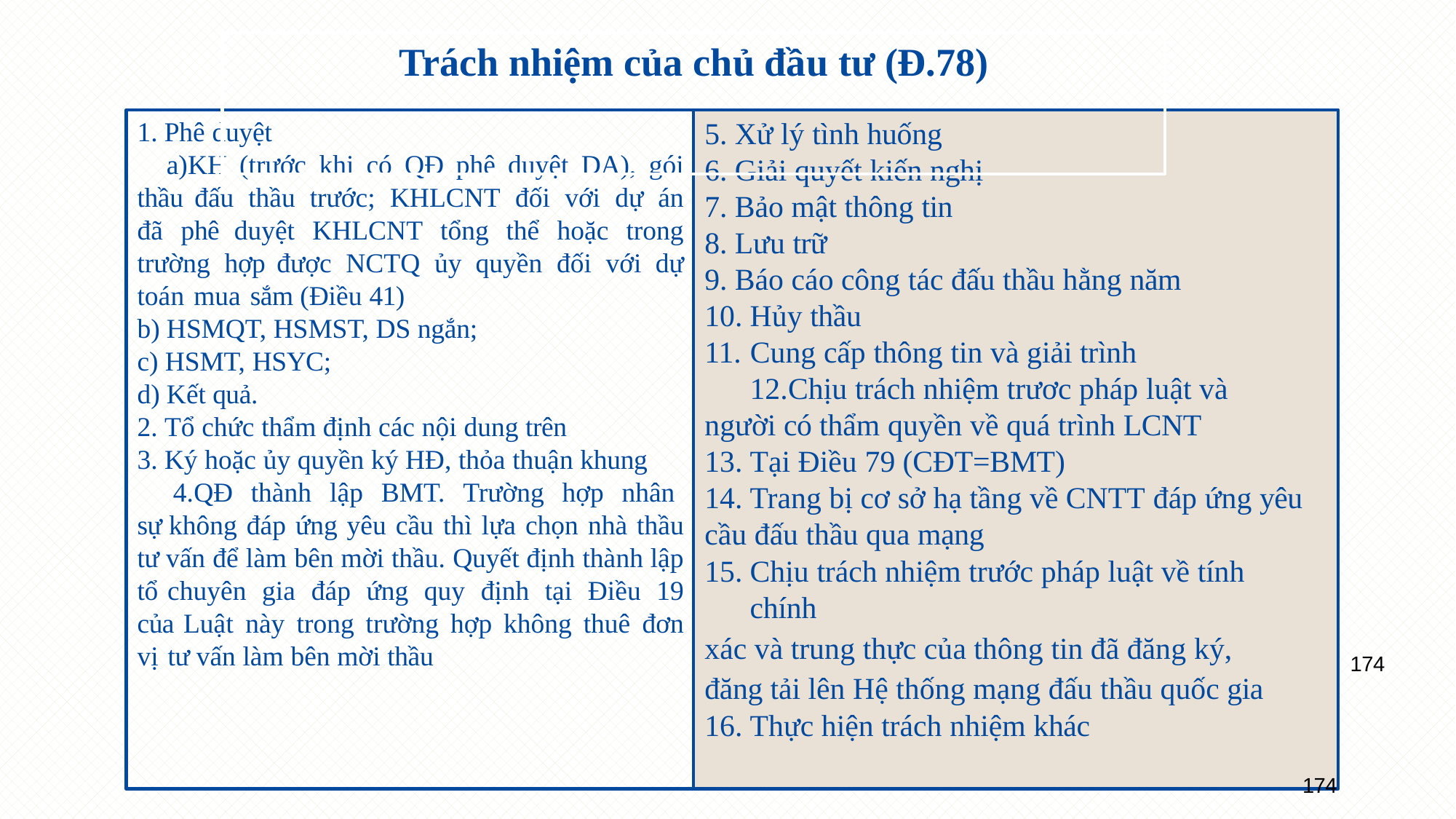

# Trách nhiệm của chủ đầu tư (Đ.78)

Xử lý tình huống
Giải quyết kiến nghị
Bảo mật thông tin
Lưu trữ
Báo cáo công tác đấu thầu hằng năm
Hủy thầu
Cung cấp thông tin và giải trình
Chịu trách nhiệm trươc pháp luật và người có thẩm quyền về quá trình LCNT
Tại Điều 79 (CĐT=BMT)
Trang bị cơ sở hạ tầng về CNTT đáp ứng yêu
cầu đấu thầu qua mạng
Chịu trách nhiệm trước pháp luật về tính chính
xác và trung thực của thông tin đã đăng ký, đăng tải lên Hệ thống mạng đấu thầu quốc gia
Thực hiện trách nhiệm khác
Phê duyệt
KH (trước khi có QĐ phê duyệt DA), gói thầu đấu thầu trước; KHLCNT đối với dự án đã phê duyệt KHLCNT tổng thể hoặc trong trường hợp được NCTQ ủy quyền đối với dự toán mua sắm (Điều 41)
HSMQT, HSMST, DS ngắn;
HSMT, HSYC;
Kết quả.
Tổ chức thẩm định các nội dung trên
Ký hoặc ủy quyền ký HĐ, thỏa thuận khung
QĐ  thành  lập  BMT.  Trường  hợp  nhân  sự không đáp ứng yêu cầu thì lựa chọn nhà thầu tư vấn để làm bên mời thầu. Quyết định thành lập tổ chuyên gia đáp ứng quy định tại Điều 19 của Luật này trong trường hợp không thuê đơn vị tư vấn làm bên mời thầu
174
174